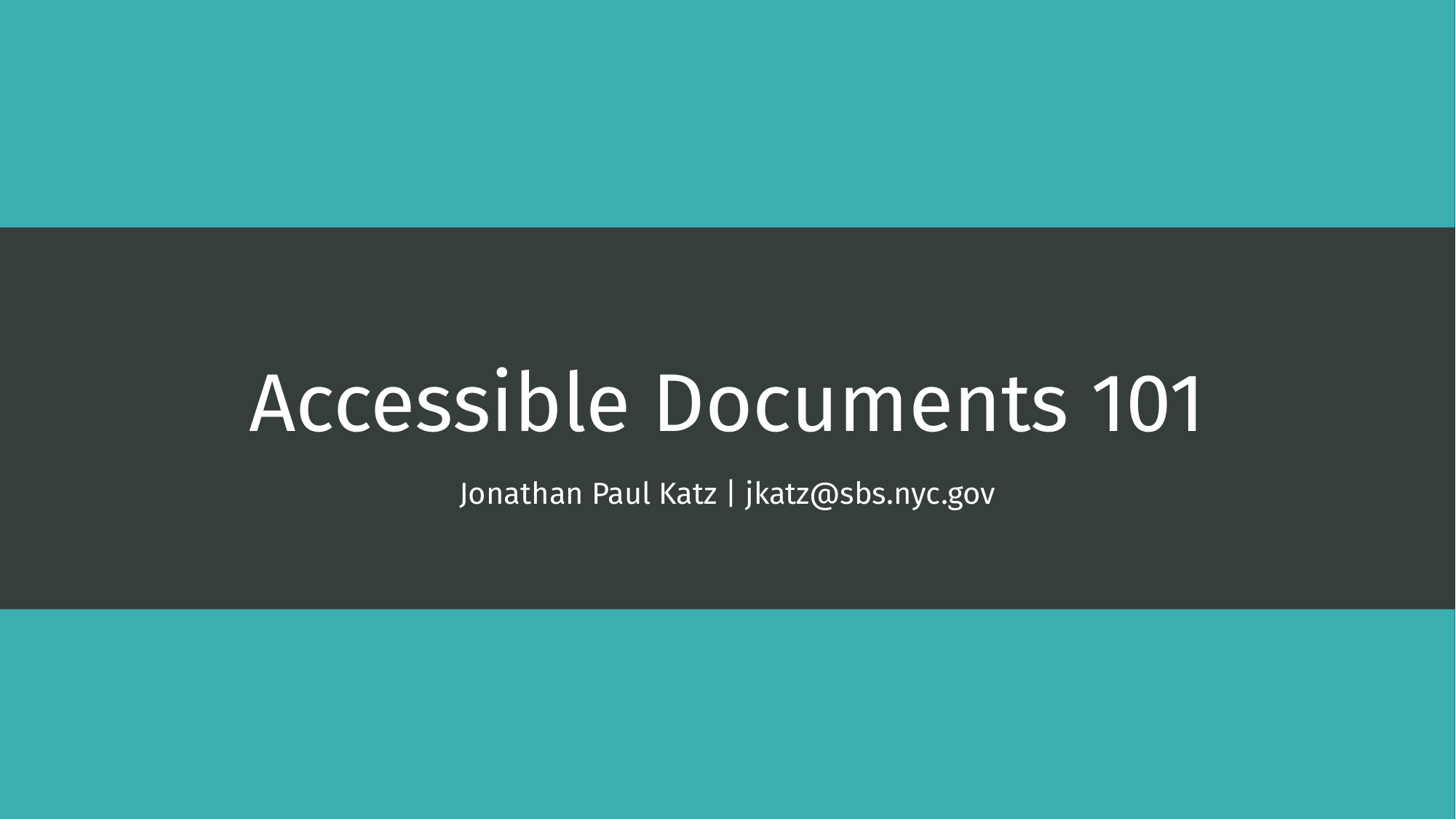

# Accessible Documents 101
Jonathan Paul Katz | jkatz@sbs.nyc.gov